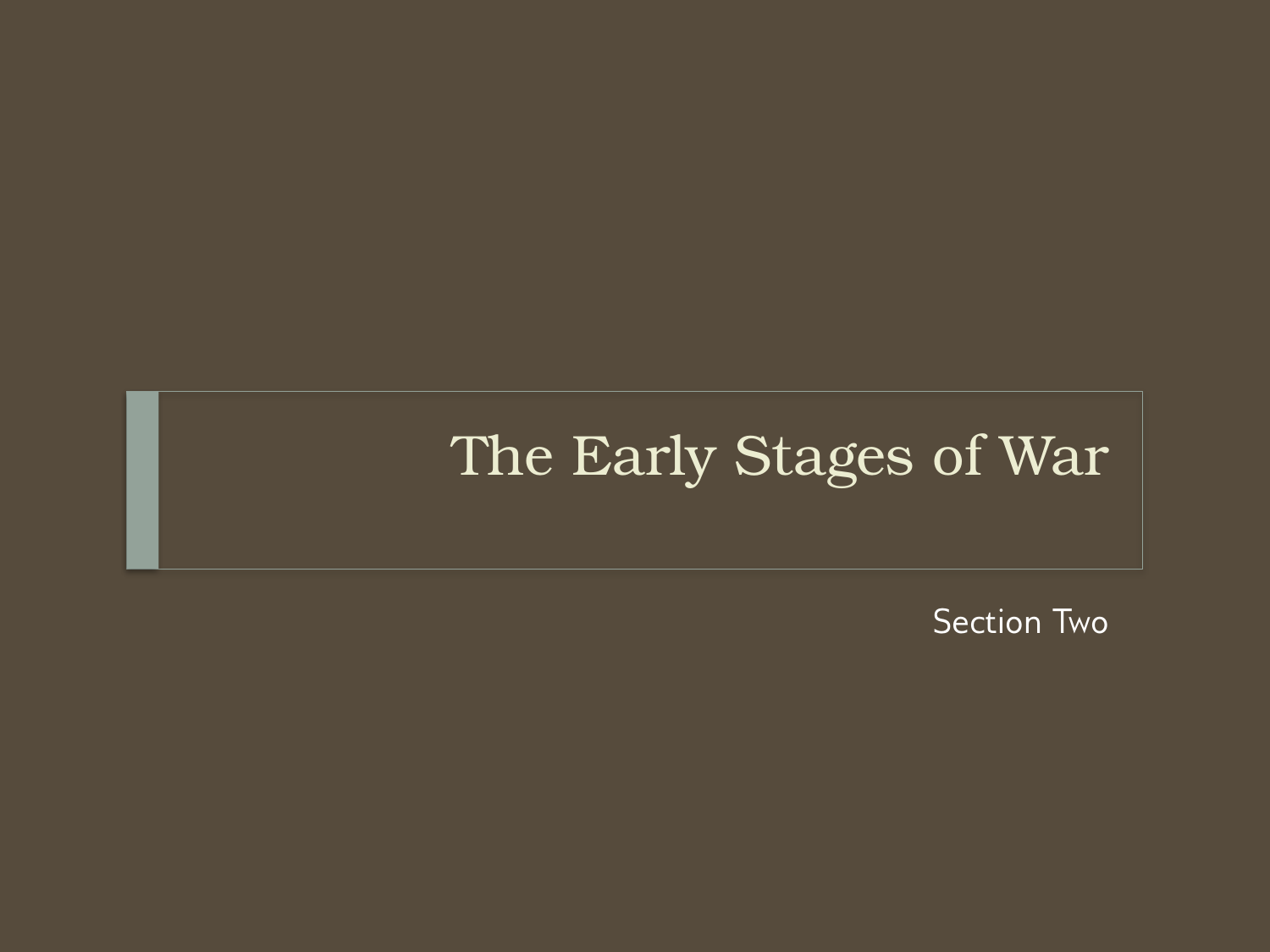

# The Early Stages of War
Section Two